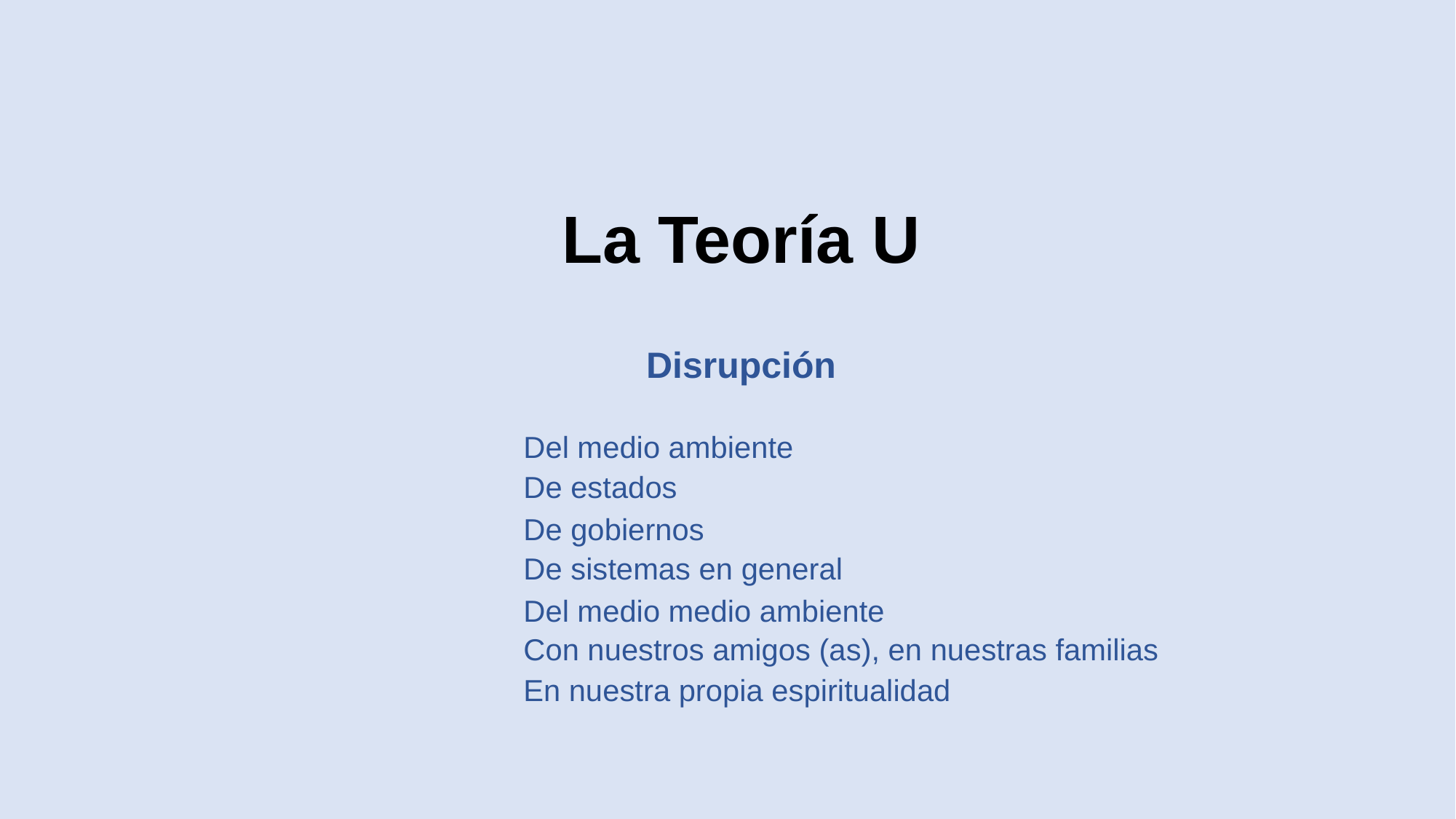

#
La Teoría U
Disrupción
Del medio ambiente
De estados
De gobiernos
De sistemas en general
Del medio medio ambiente
Con nuestros amigos (as), en nuestras familias

En nuestra propia espiritualidad